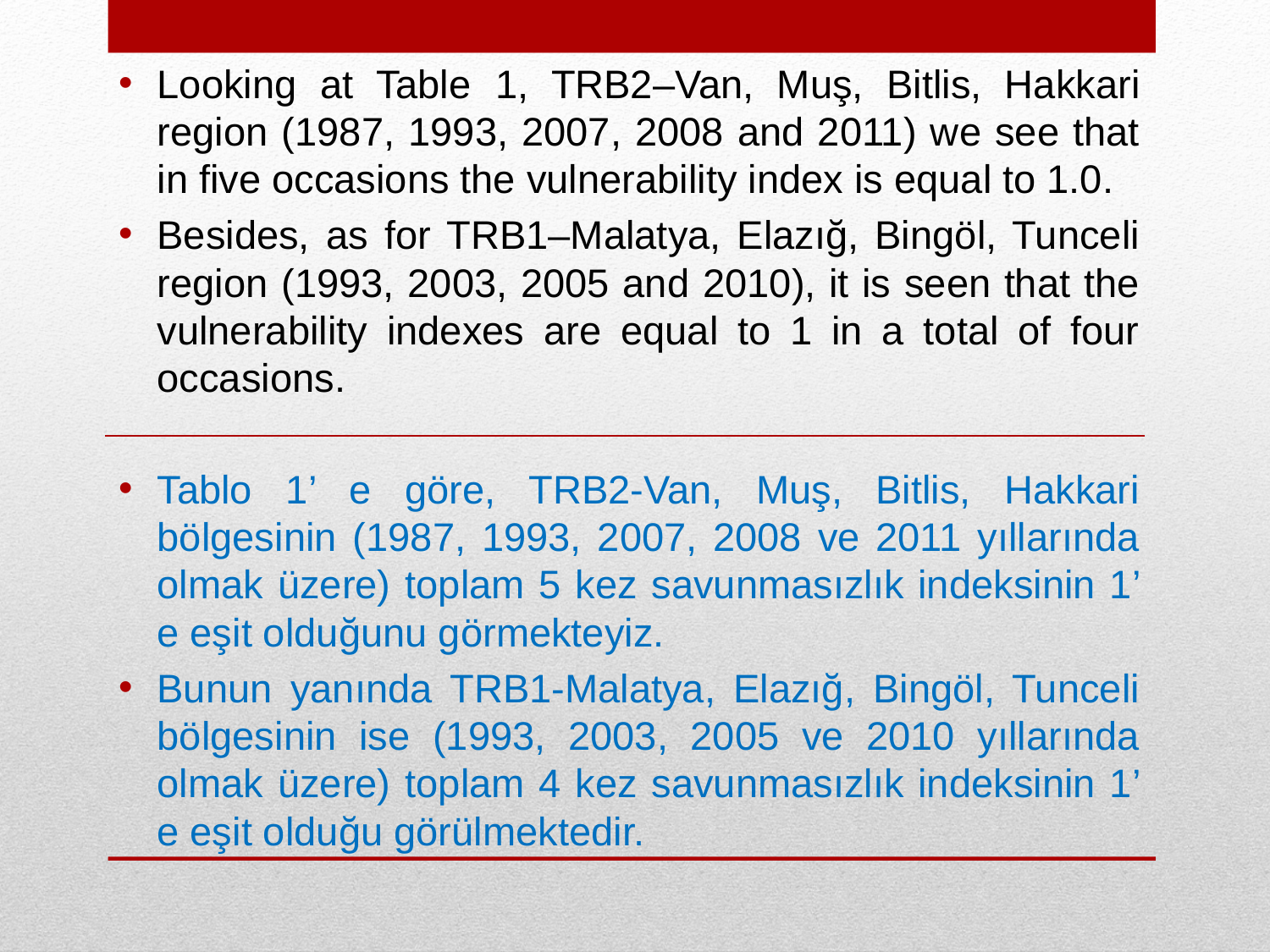

Looking at Table 1, TRB2–Van, Muş, Bitlis, Hakkari region (1987, 1993, 2007, 2008 and 2011) we see that in five occasions the vulnerability index is equal to 1.0.
Besides, as for TRB1–Malatya, Elazığ, Bingöl, Tunceli region (1993, 2003, 2005 and 2010), it is seen that the vulnerability indexes are equal to 1 in a total of four occasions.

Tablo 1’ e göre, TRB2-Van, Muş, Bitlis, Hakkari bölgesinin (1987, 1993, 2007, 2008 ve 2011 yıllarında olmak üzere) toplam 5 kez savunmasızlık indeksinin 1’ e eşit olduğunu görmekteyiz.
Bunun yanında TRB1-Malatya, Elazığ, Bingöl, Tunceli bölgesinin ise (1993, 2003, 2005 ve 2010 yıllarında olmak üzere) toplam 4 kez savunmasızlık indeksinin 1’ e eşit olduğu görülmektedir.